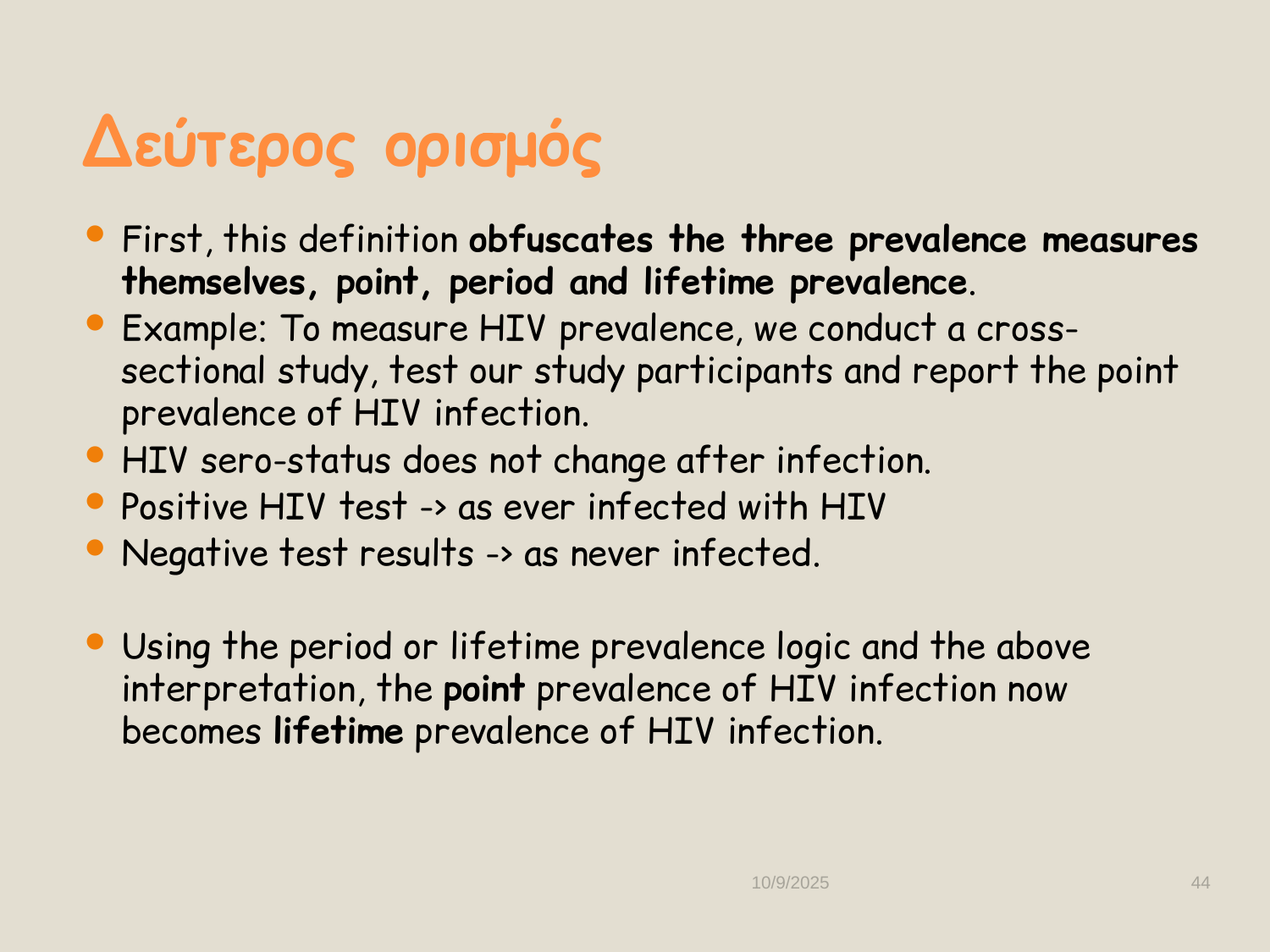

# Δεύτερος ορισμός
First, this definition obfuscates the three prevalence measures themselves, point, period and lifetime prevalence.
Εxample: To measure HIV prevalence, we conduct a cross-sectional study, test our study participants and report the point prevalence of HIV infection.
HIV sero-status does not change after infection.
Positive HIV test -> as ever infected with HIV
Negative test results -> as never infected.

Using the period or lifetime prevalence logic and the above interpretation, the point prevalence of HIV infection now becomes lifetime prevalence of HIV infection.
10/9/2025
44